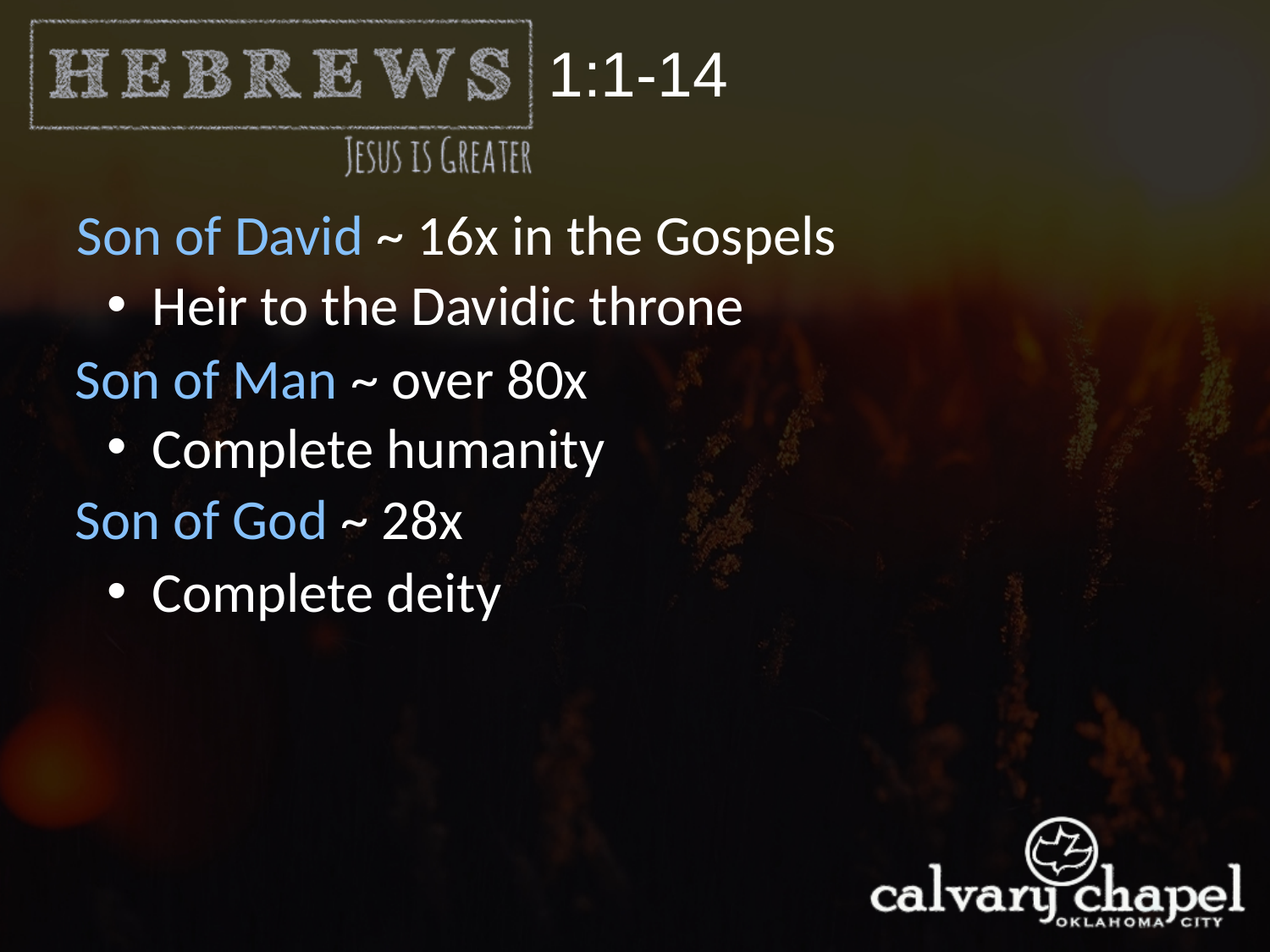

1:1-14
Son of David ~ 16x in the Gospels
 Heir to the Davidic throne
Son of Man ~ over 80x
 Complete humanity
Son of God ~ 28x
 Complete deity